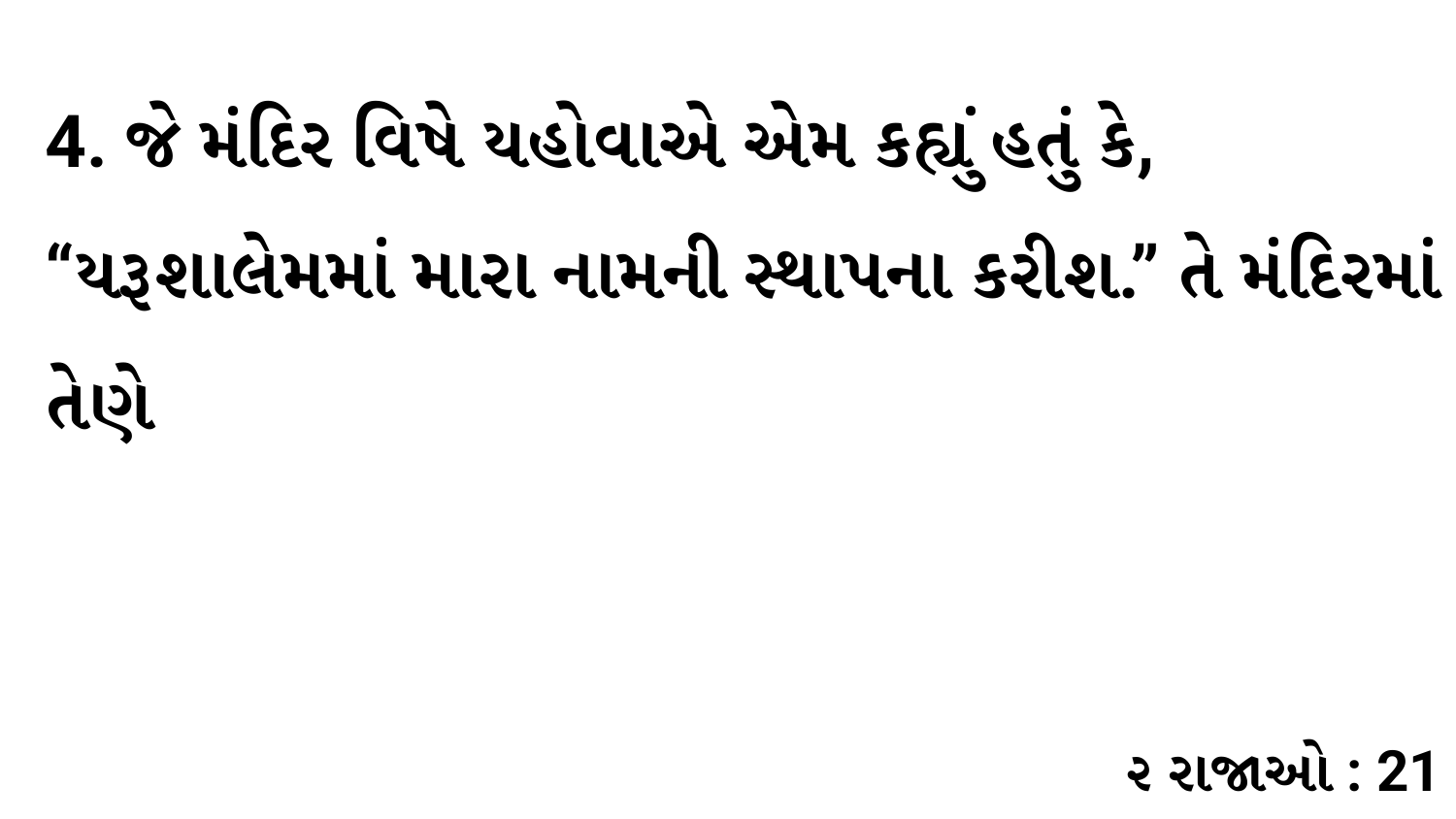

4. જે મંદિર વિષે યહોવાએ એમ કહ્યું હતું કે, “યરૂશાલેમમાં મારા નામની સ્થાપના કરીશ.” તે મંદિરમાં તેણે
૨ રાજાઓ : 21